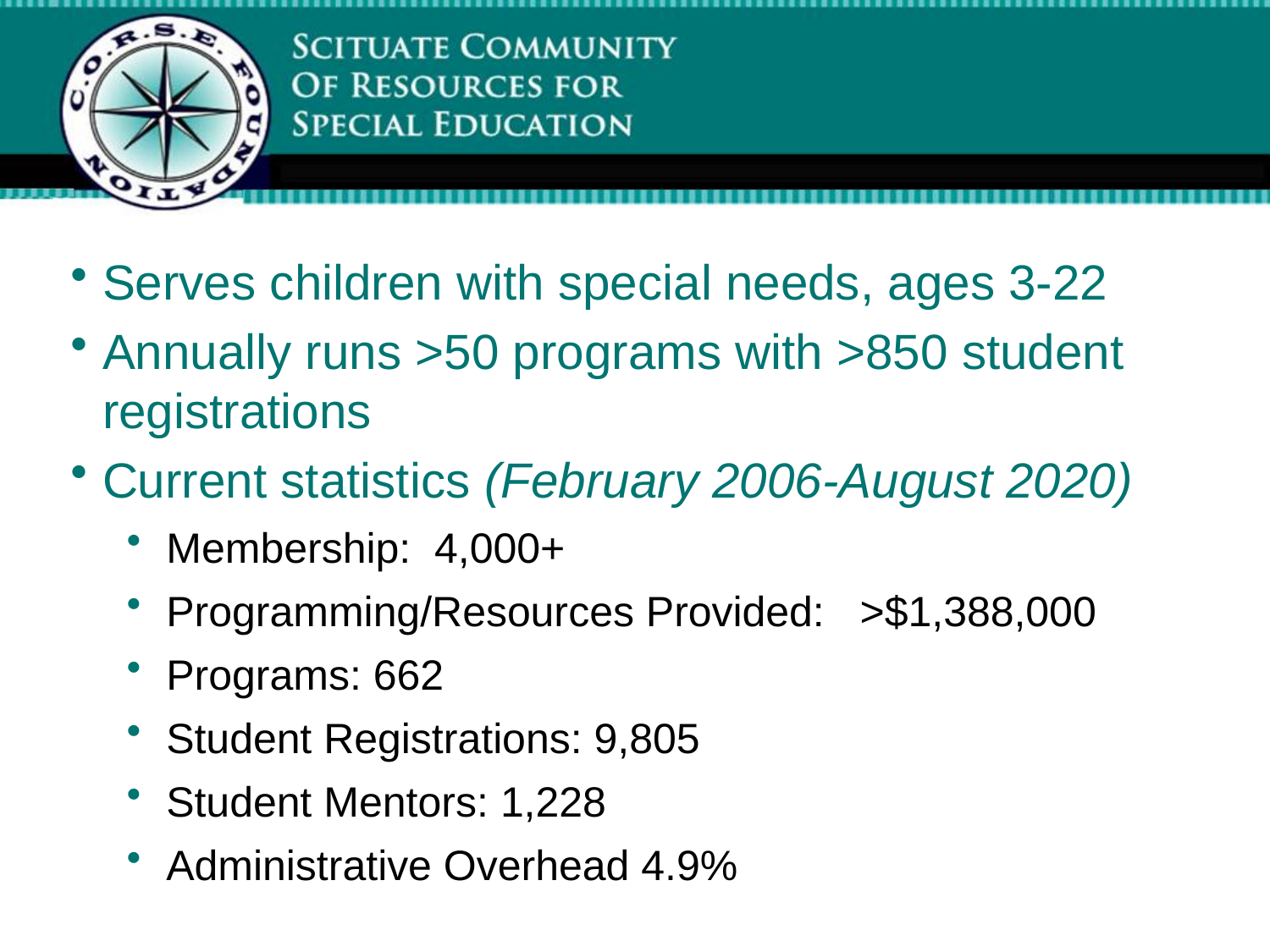

Serves children with special needs, ages 3-22
Annually runs >50 programs with >850 student registrations
Current statistics (February 2006-August 2020)
Membership:  4,000+
Programming/Resources Provided:   >$1,388,000
Programs: 662
Student Registrations: 9,805
Student Mentors: 1,228
Administrative Overhead 4.9%